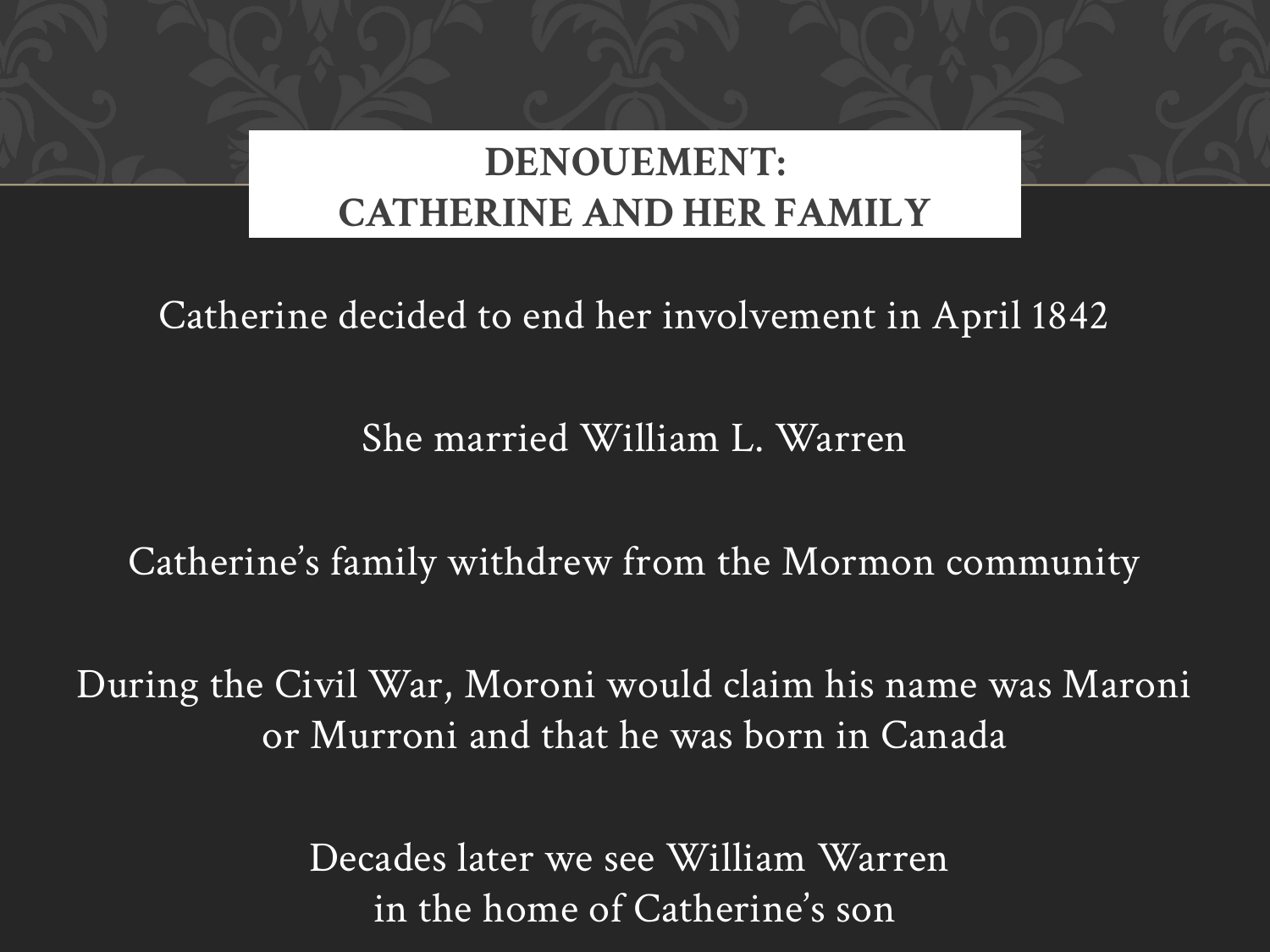

# Denouement: Catherine and her family
Catherine decided to end her involvement in April 1842

She married William L. Warren

Catherine’s family withdrew from the Mormon community

During the Civil War, Moroni would claim his name was Maroni or Murroni and that he was born in Canada

Decades later we see William Warren
in the home of Catherine’s son